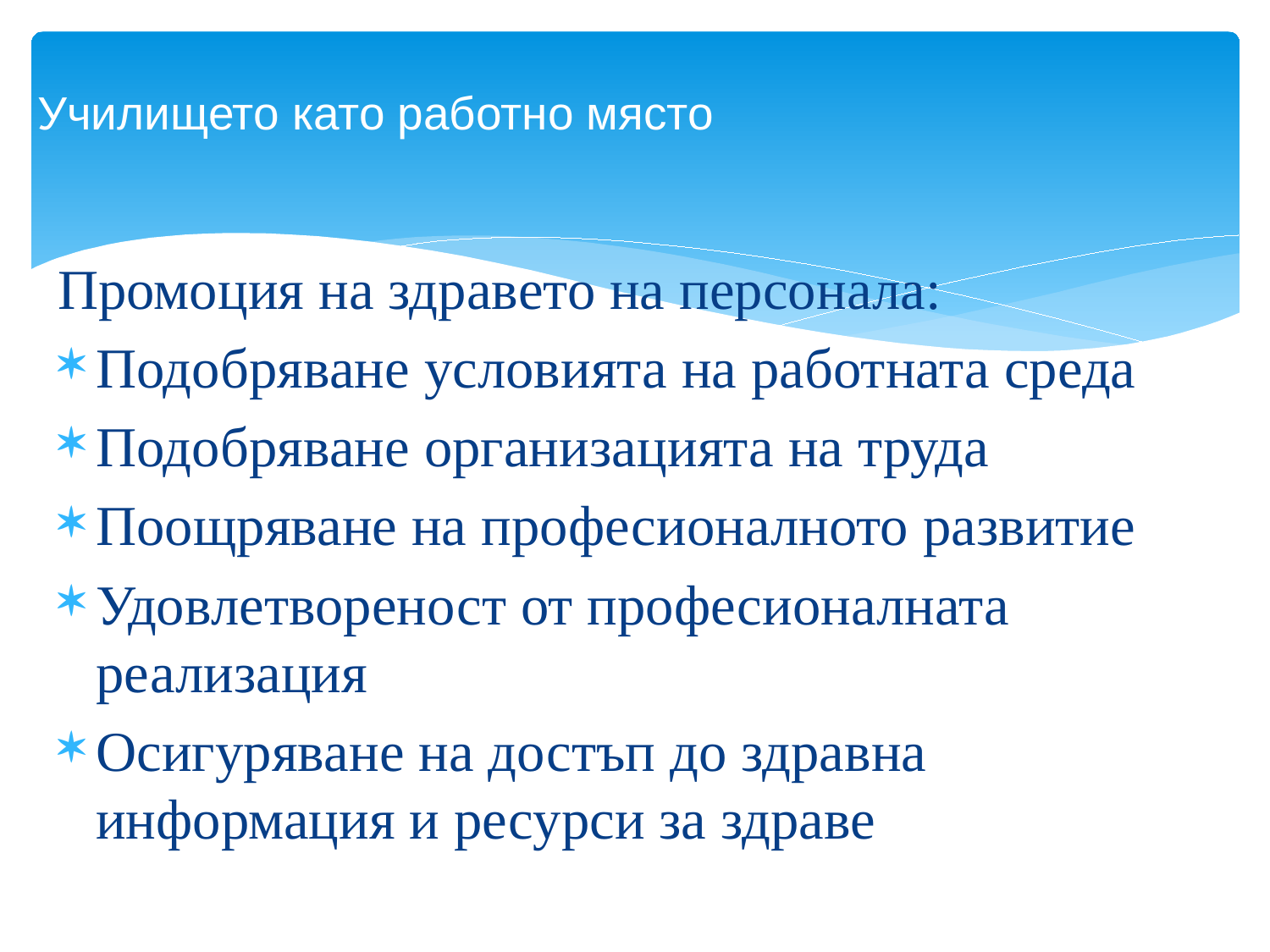

# Училището като работно място
Промоция на здравето на персонала:
Подобряване условията на работната среда
Подобряване организацията на труда
Поощряване на професионалното развитие
Удовлетвореност от професионалната реализация
Осигуряване на достъп до здравна информация и ресурси за здраве